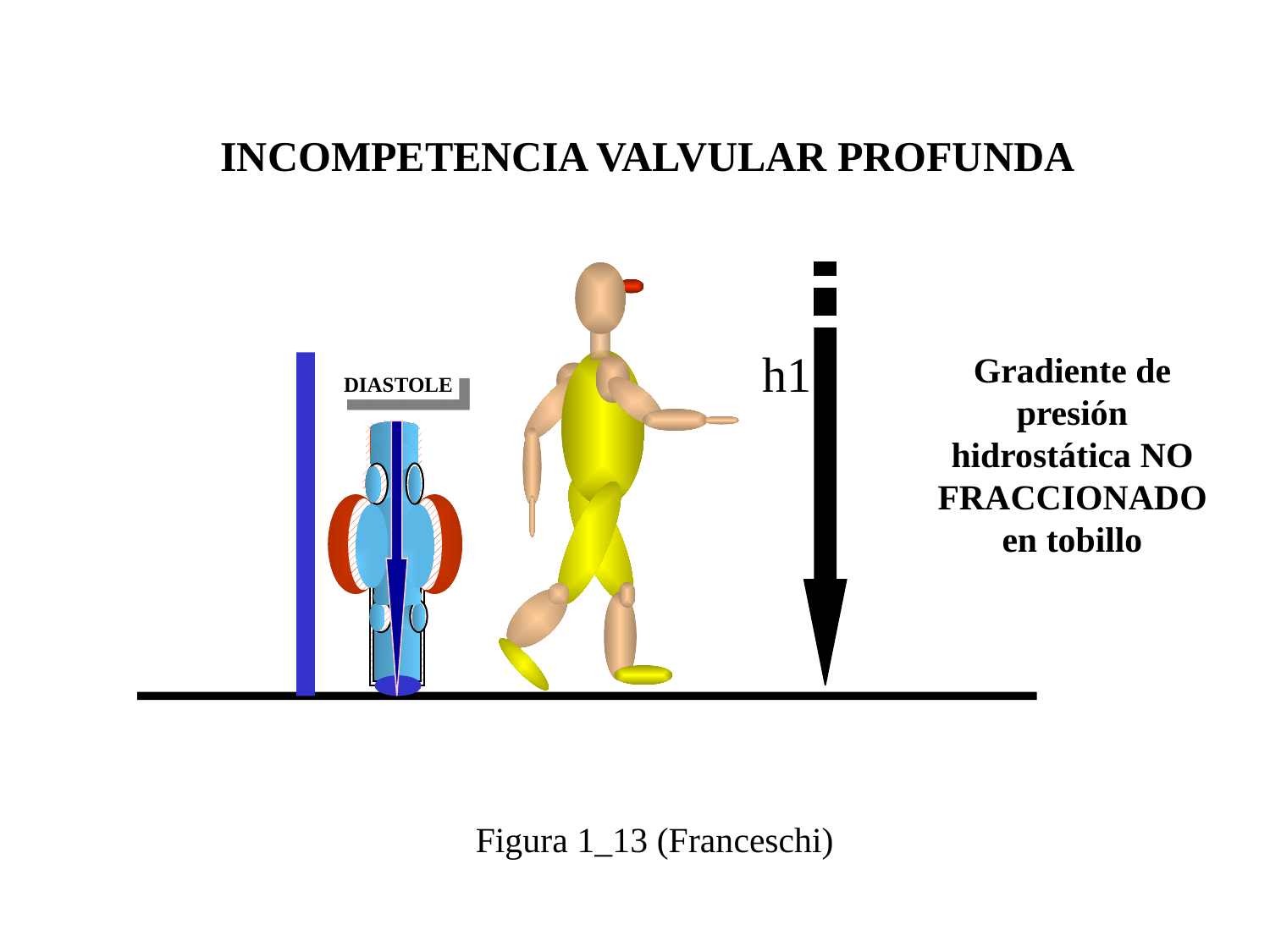

INCOMPETENCIA VALVULAR PROFUNDA

h1
Gradiente de presión hidrostática NO FRACCIONADO en tobillo

DIASTOLE

Figura 1_13 (Franceschi)
h1 ρ g